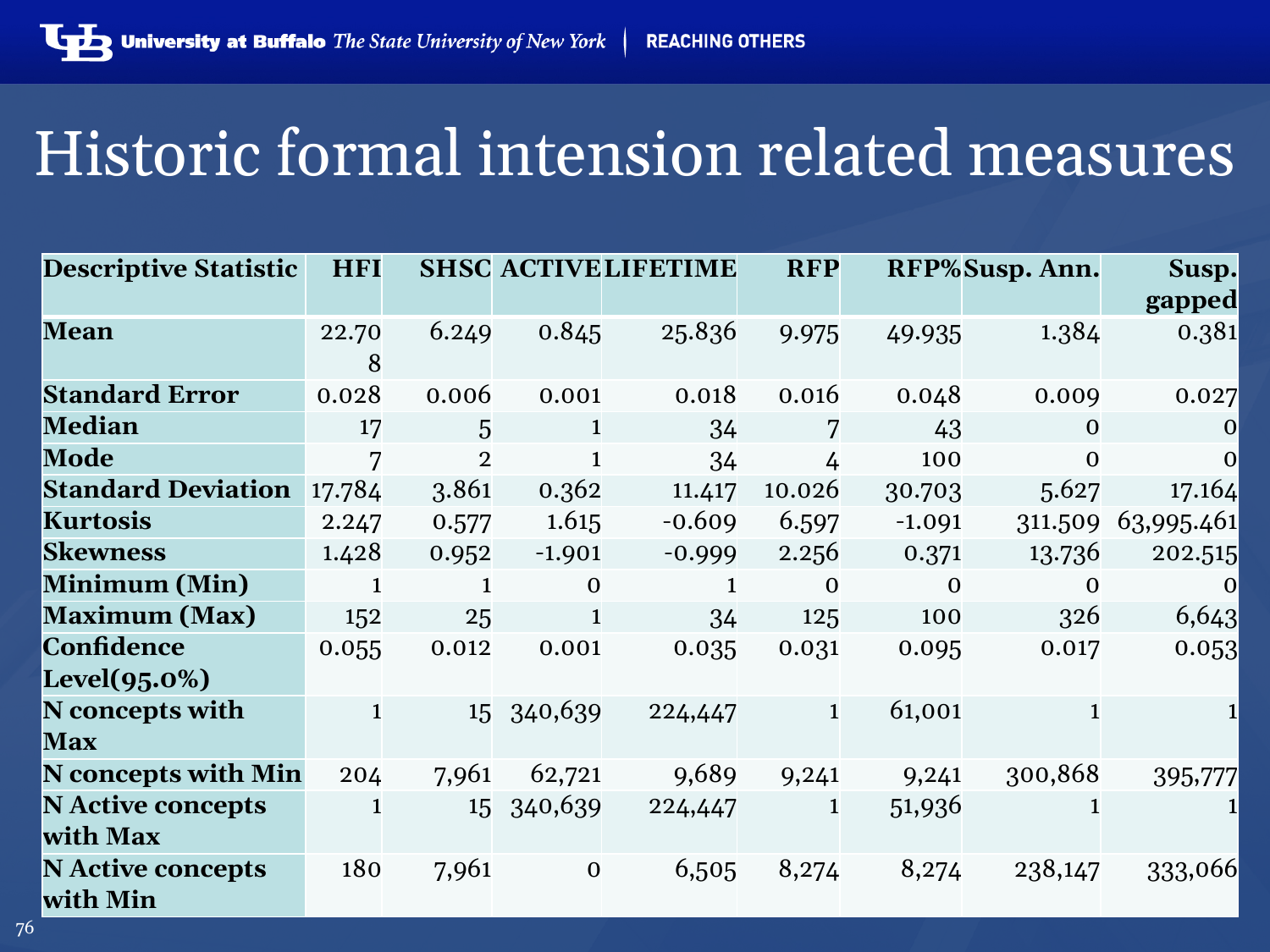

# Historic formal intension related measures
| Descriptive Statistic | HFI | SHSC | ACTIVE | LIFETIME | RFP | RFP% | Susp. Ann. | Susp. gapped |
| --- | --- | --- | --- | --- | --- | --- | --- | --- |
| Mean | 22.708 | 6.249 | 0.845 | 25.836 | 9.975 | 49.935 | 1.384 | 0.381 |
| Standard Error | 0.028 | 0.006 | 0.001 | 0.018 | 0.016 | 0.048 | 0.009 | 0.027 |
| Median | 17 | 5 | 1 | 34 | 7 | 43 | 0 | 0 |
| Mode | 7 | 2 | 1 | 34 | 4 | 100 | 0 | 0 |
| Standard Deviation | 17.784 | 3.861 | 0.362 | 11.417 | 10.026 | 30.703 | 5.627 | 17.164 |
| Kurtosis | 2.247 | 0.577 | 1.615 | -0.609 | 6.597 | -1.091 | 311.509 | 63,995.461 |
| Skewness | 1.428 | 0.952 | -1.901 | -0.999 | 2.256 | 0.371 | 13.736 | 202.515 |
| Minimum (Min) | 1 | 1 | 0 | 1 | 0 | 0 | 0 | 0 |
| Maximum (Max) | 152 | 25 | 1 | 34 | 125 | 100 | 326 | 6,643 |
| Confidence Level(95.0%) | 0.055 | 0.012 | 0.001 | 0.035 | 0.031 | 0.095 | 0.017 | 0.053 |
| N concepts with Max | 1 | 15 | 340,639 | 224,447 | 1 | 61,001 | 1 | 1 |
| N concepts with Min | 204 | 7,961 | 62,721 | 9,689 | 9,241 | 9,241 | 300,868 | 395,777 |
| N Active concepts with Max | 1 | 15 | 340,639 | 224,447 | 1 | 51,936 | 1 | 1 |
| N Active concepts with Min | 180 | 7,961 | 0 | 6,505 | 8,274 | 8,274 | 238,147 | 333,066 |